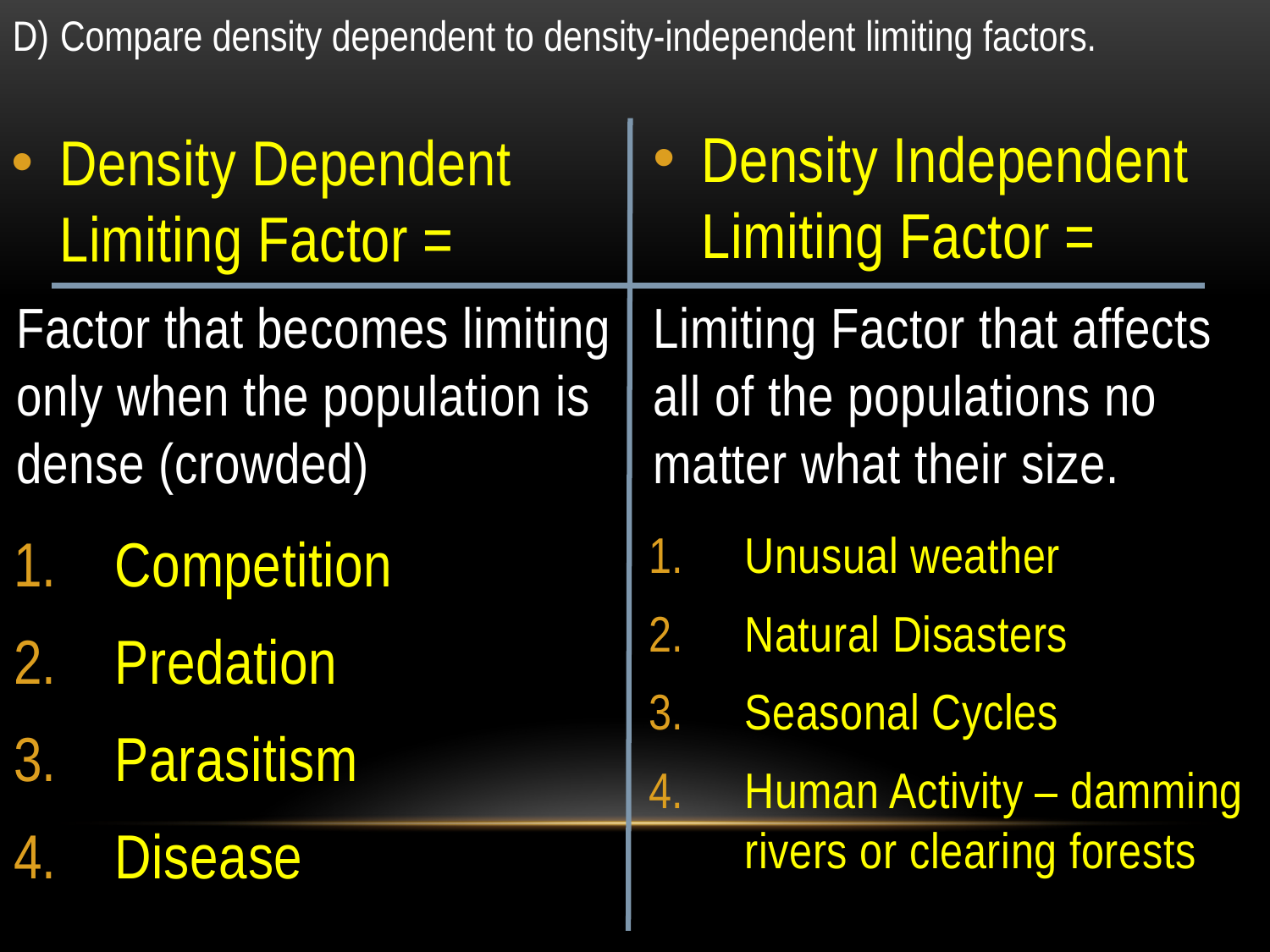

Compare density dependent to density-independent limiting factors.
Density Independent Limiting Factor =
Density Dependent Limiting Factor =
Factor that becomes limiting only when the population is dense (crowded)
Limiting Factor that affects all of the populations no matter what their size.
Unusual weather
Natural Disasters
Seasonal Cycles
Human Activity – damming rivers or clearing forests
Competition
Predation
Parasitism
Disease